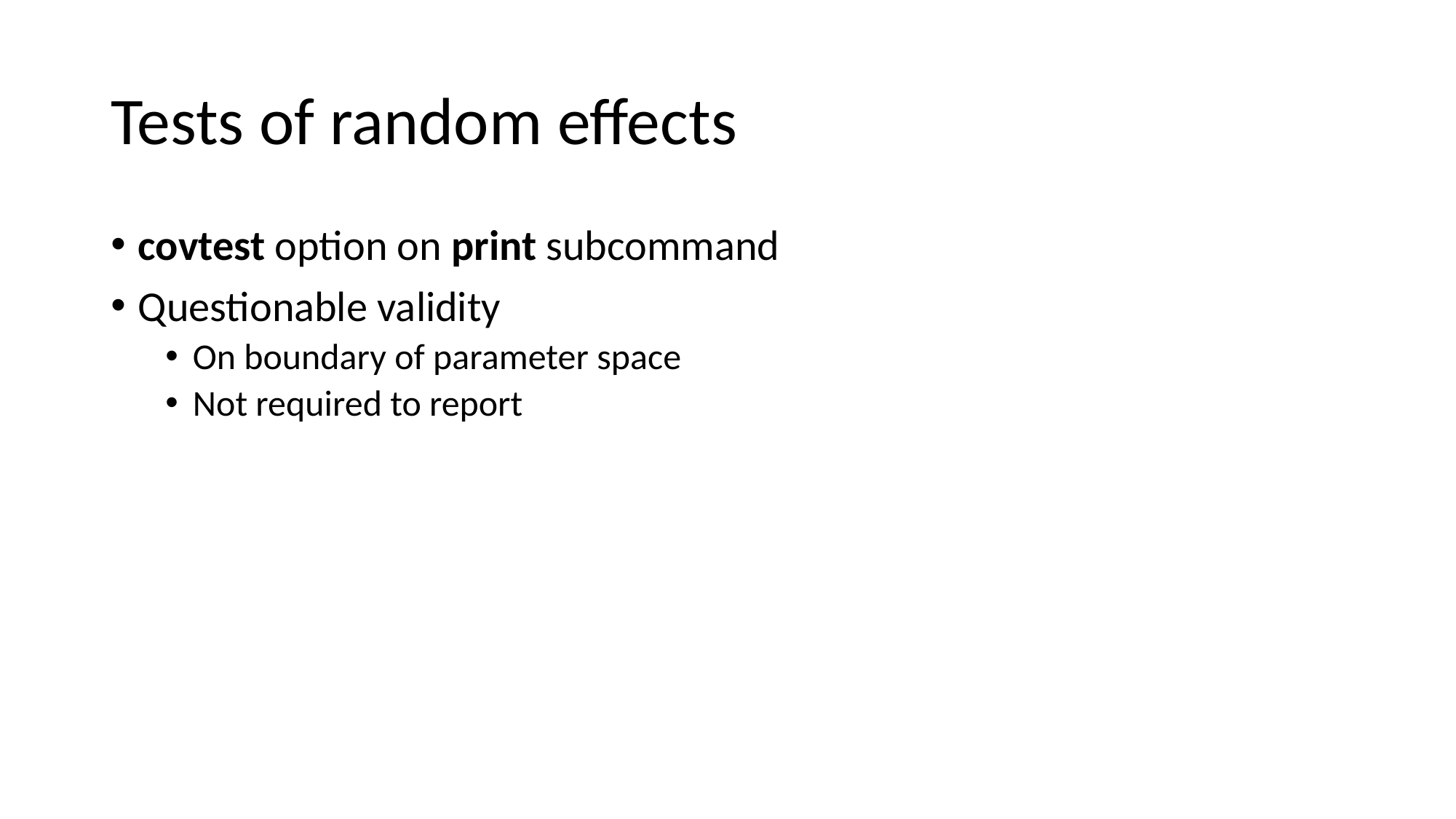

# Tests of random effects
covtest option on print subcommand
Questionable validity
On boundary of parameter space
Not required to report